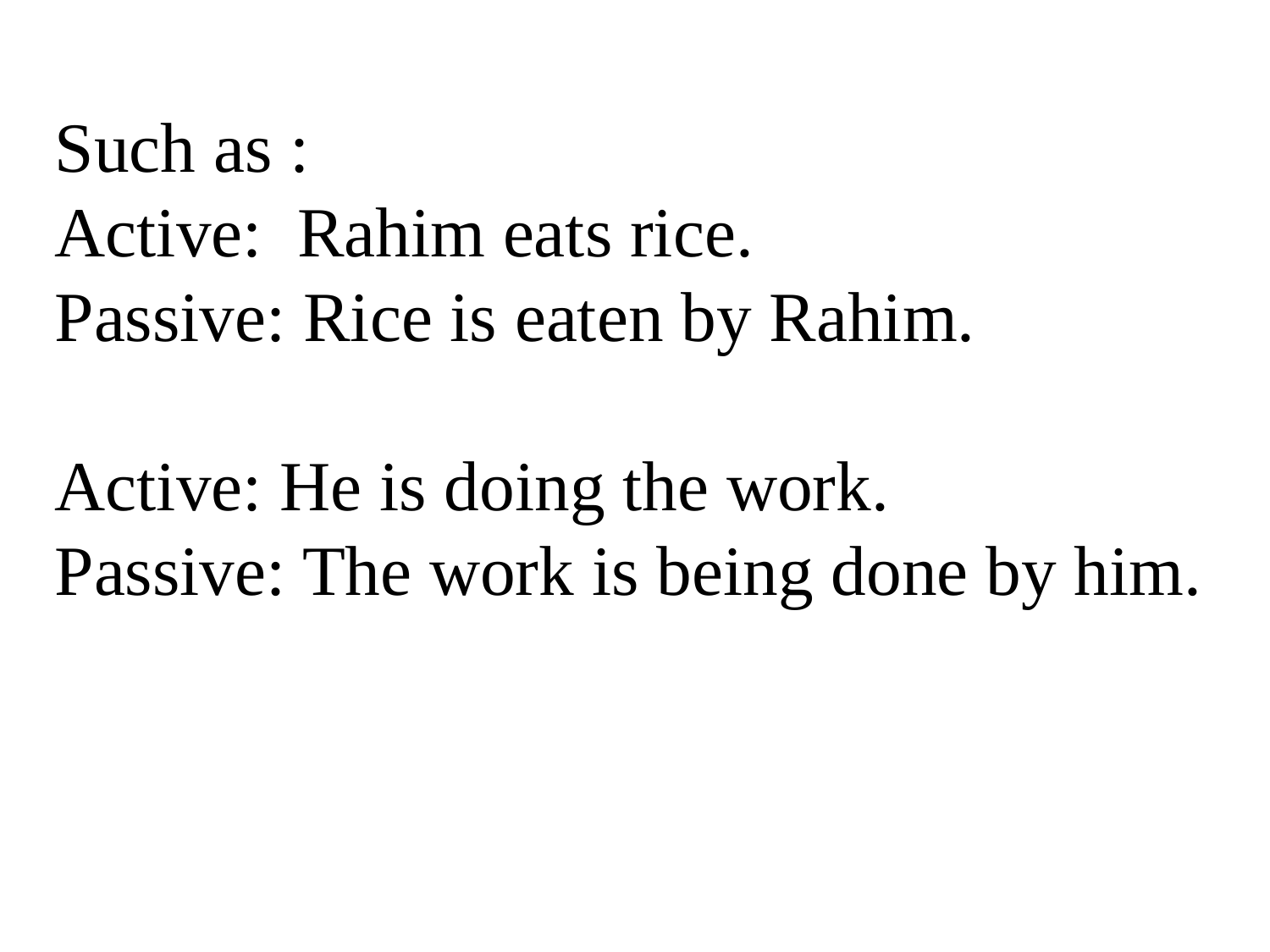

Such as :
Active:  Rahim eats rice.
Passive: Rice is eaten by Rahim.

Active: He is doing the work.
Passive: The work is being done by him.